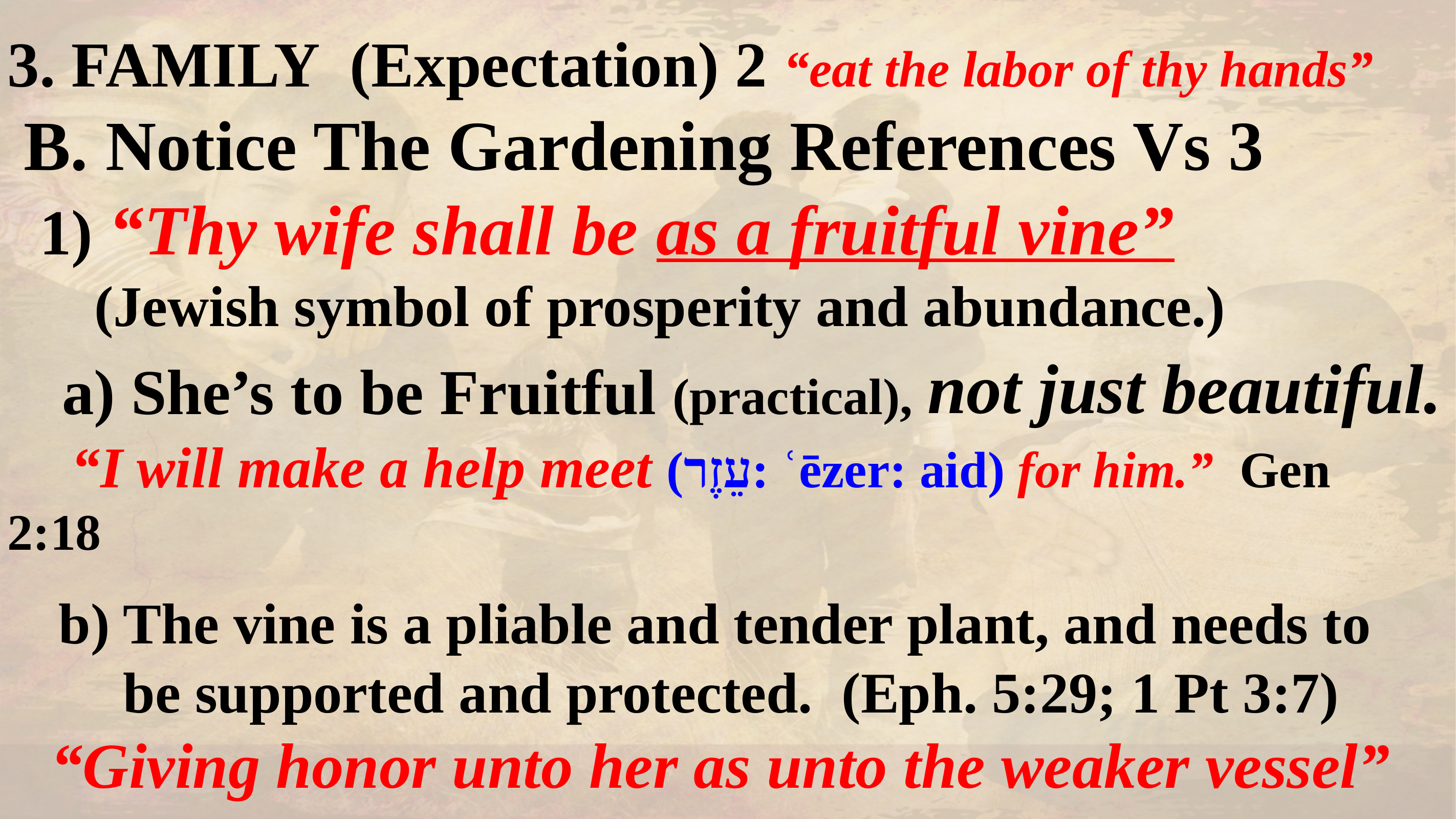

3. FAMILY  (Expectation) 2 “eat the labor of thy hands”
 B. Notice The Gardening References Vs 3
  1) “Thy wife shall be as a fruitful vine”
      (Jewish symbol of prosperity and abundance.)
   a) She’s to be Fruitful (practical),
     “I will make a help meet (‏עֵזֶר‎: ʿēzer: aid) for him.”  Gen 2:18
    b) The vine is a pliable and tender plant, and needs to
        be supported and protected.  (Eph. 5:29; 1 Pt 3:7)
   “Giving honor unto her as unto the weaker vessel”

not just beautiful.